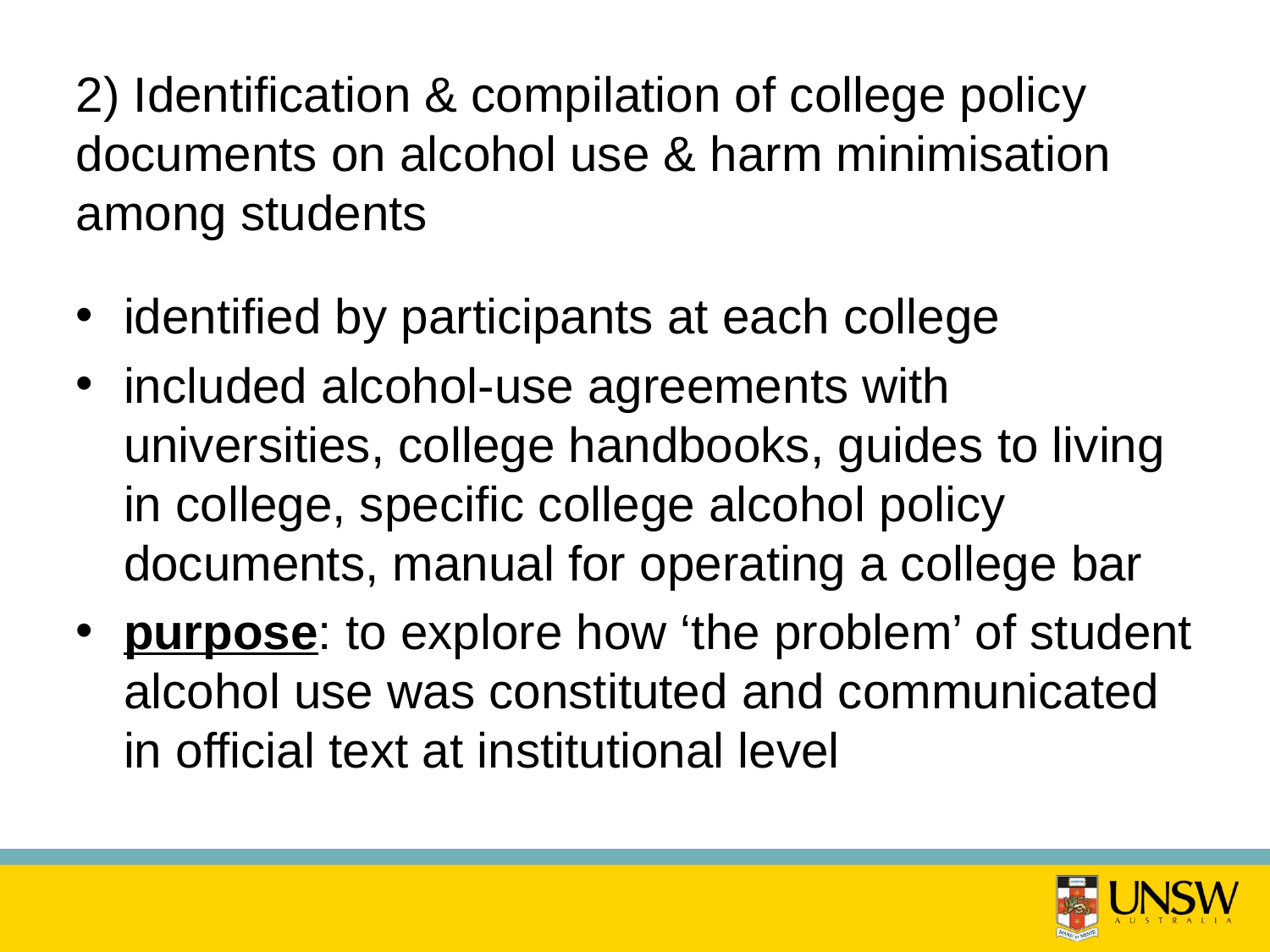

2) Identification & compilation of college policy documents on alcohol use & harm minimisation among students

identified by participants at each college
included alcohol-use agreements with universities, college handbooks, guides to living in college, specific college alcohol policy documents, manual for operating a college bar
purpose: to explore how ‘the problem’ of student alcohol use was constituted and communicated in official text at institutional level